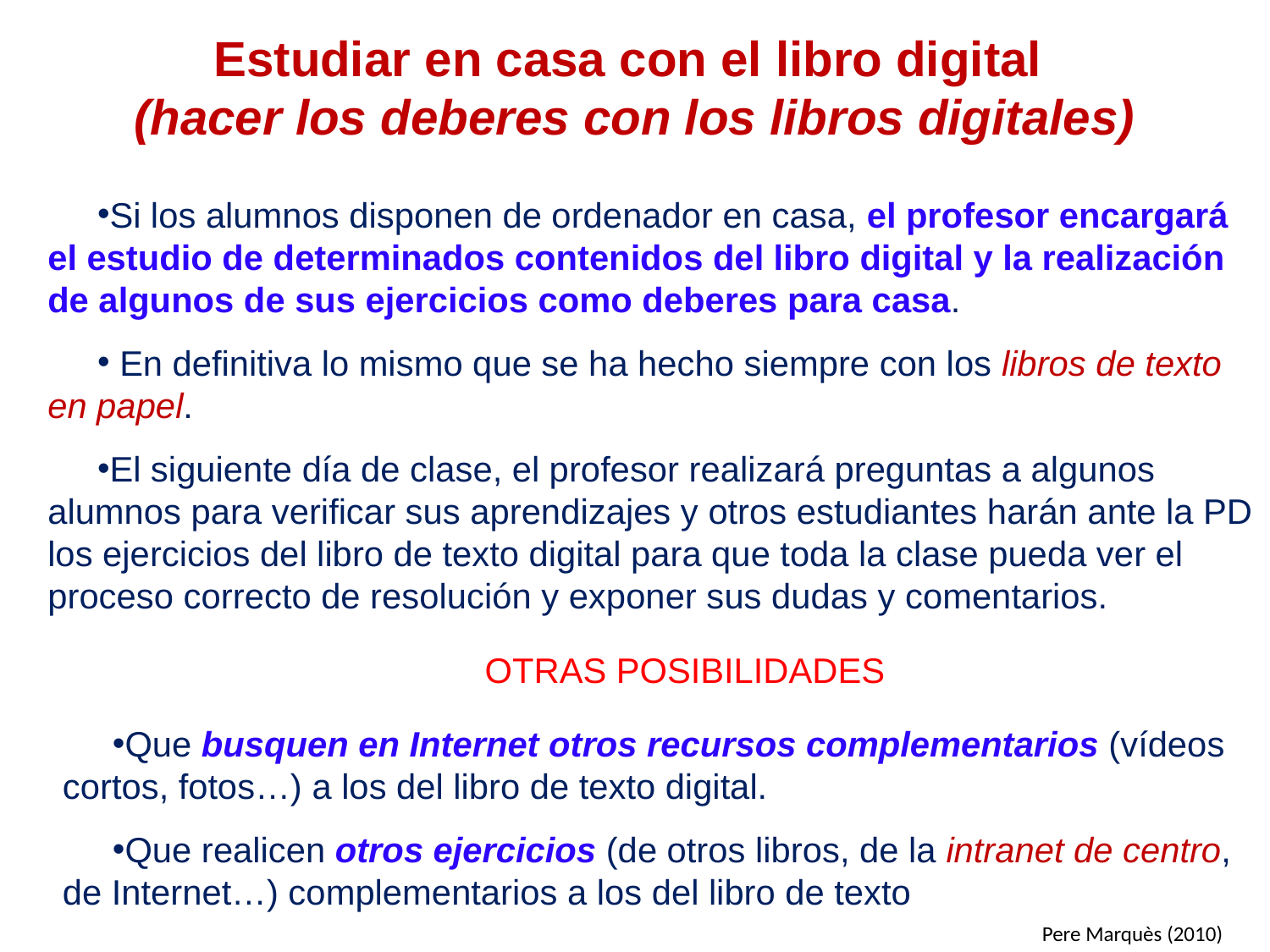

# Estudiar en casa con el libro digital (hacer los deberes con los libros digitales)
Si los alumnos disponen de ordenador en casa, el profesor encargará el estudio de determinados contenidos del libro digital y la realización de algunos de sus ejercicios como deberes para casa.
 En definitiva lo mismo que se ha hecho siempre con los libros de texto en papel.
El siguiente día de clase, el profesor realizará preguntas a algunos alumnos para verificar sus aprendizajes y otros estudiantes harán ante la PD los ejercicios del libro de texto digital para que toda la clase pueda ver el proceso correcto de resolución y exponer sus dudas y comentarios.
OTRAS POSIBILIDADES
Que busquen en Internet otros recursos complementarios (vídeos cortos, fotos…) a los del libro de texto digital.
Que realicen otros ejercicios (de otros libros, de la intranet de centro, de Internet…) complementarios a los del libro de texto
Pere Marquès (2010)